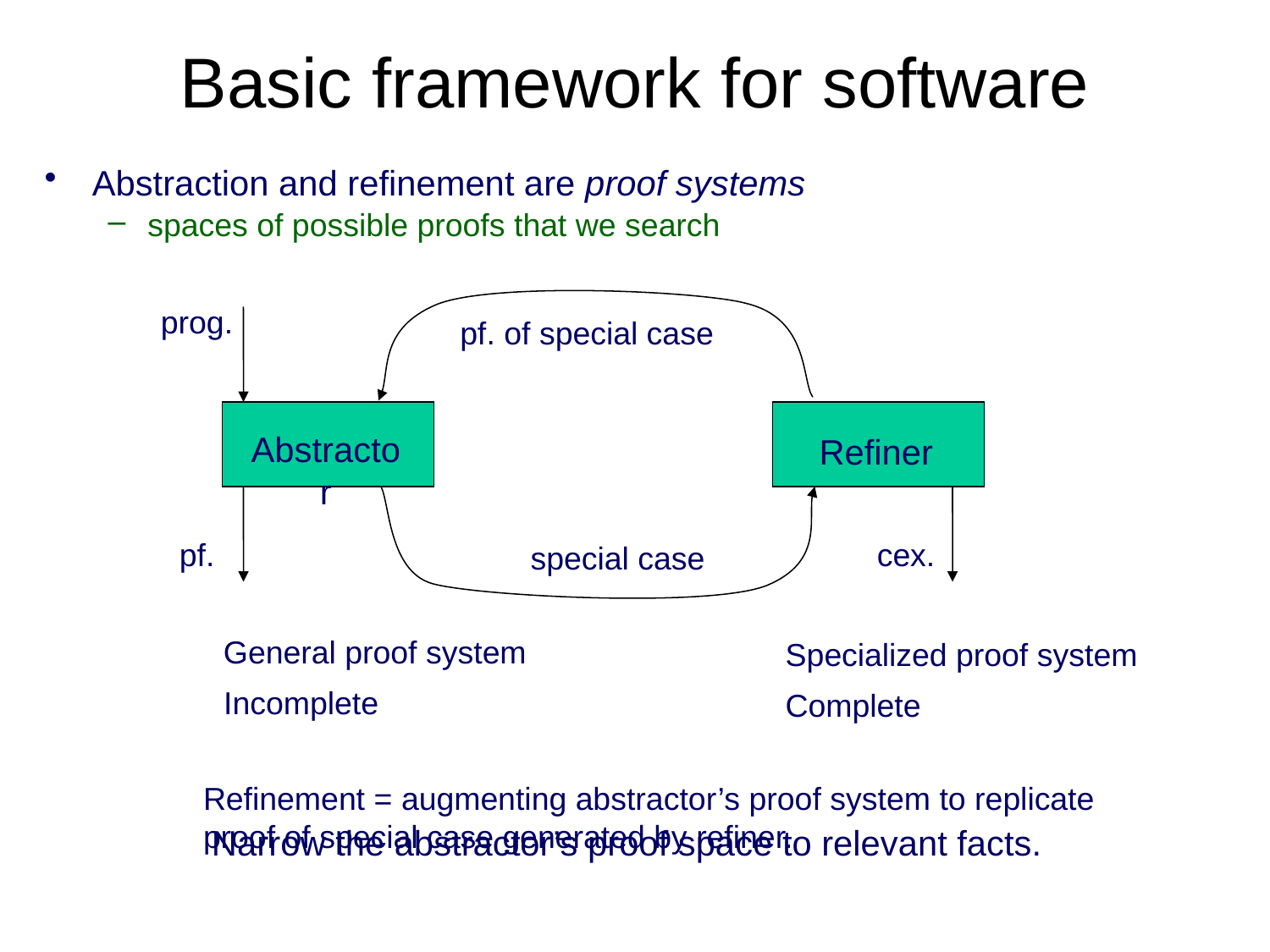

# Basic framework for software
Abstraction and refinement are proof systems
spaces of possible proofs that we search

pf. of special case
prog.

Abstractor

Refiner

pf.

special case

cex.
General proof system
Specialized proof system
Incomplete
Complete
Refinement = augmenting abstractor’s proof system to replicate
proof of special case generated by refiner.
Narrow the abstractor’s proof space to relevant facts.